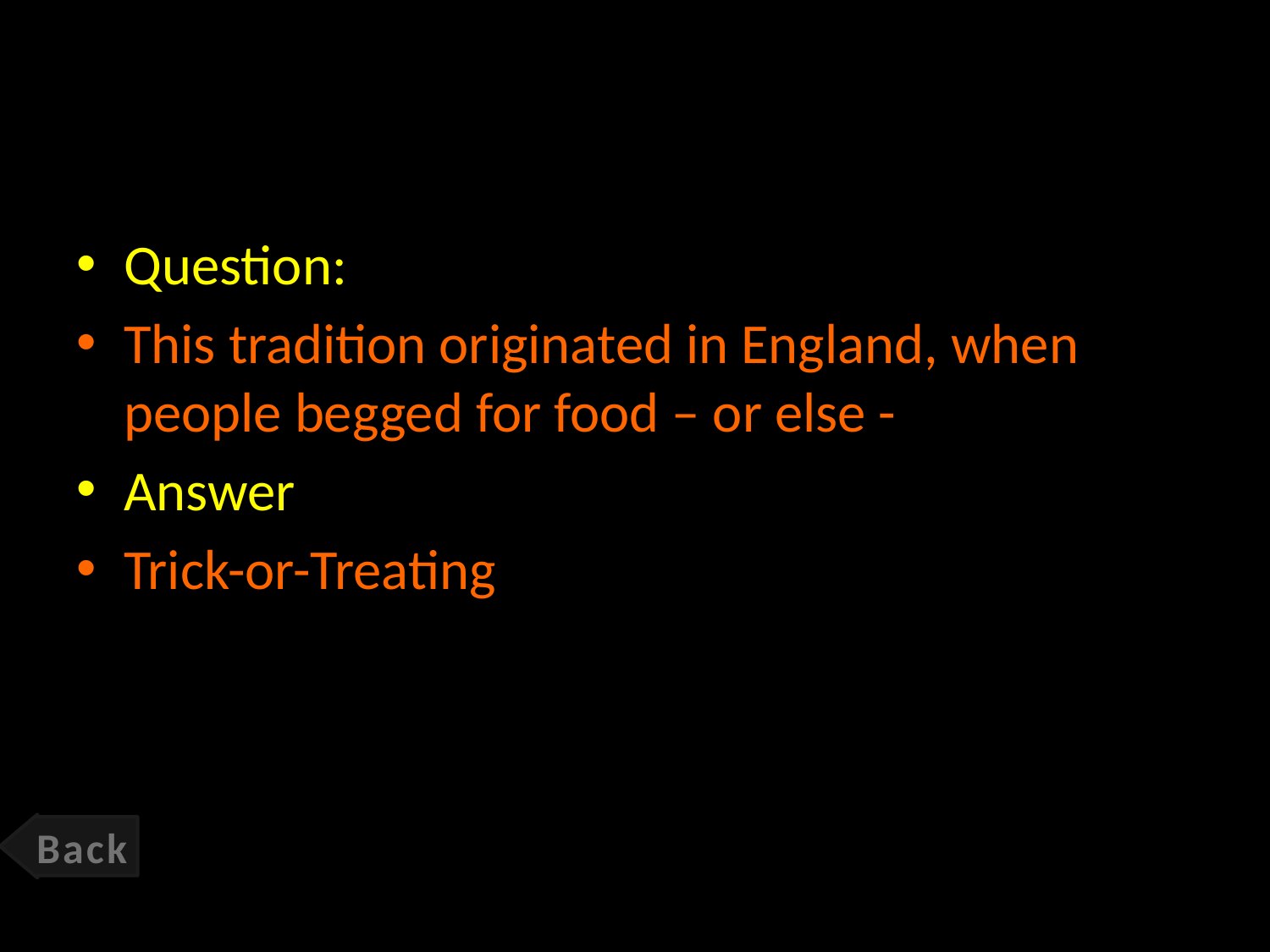

#
Question:
This tradition originated in England, when people begged for food – or else -
Answer
Trick-or-Treating

Back